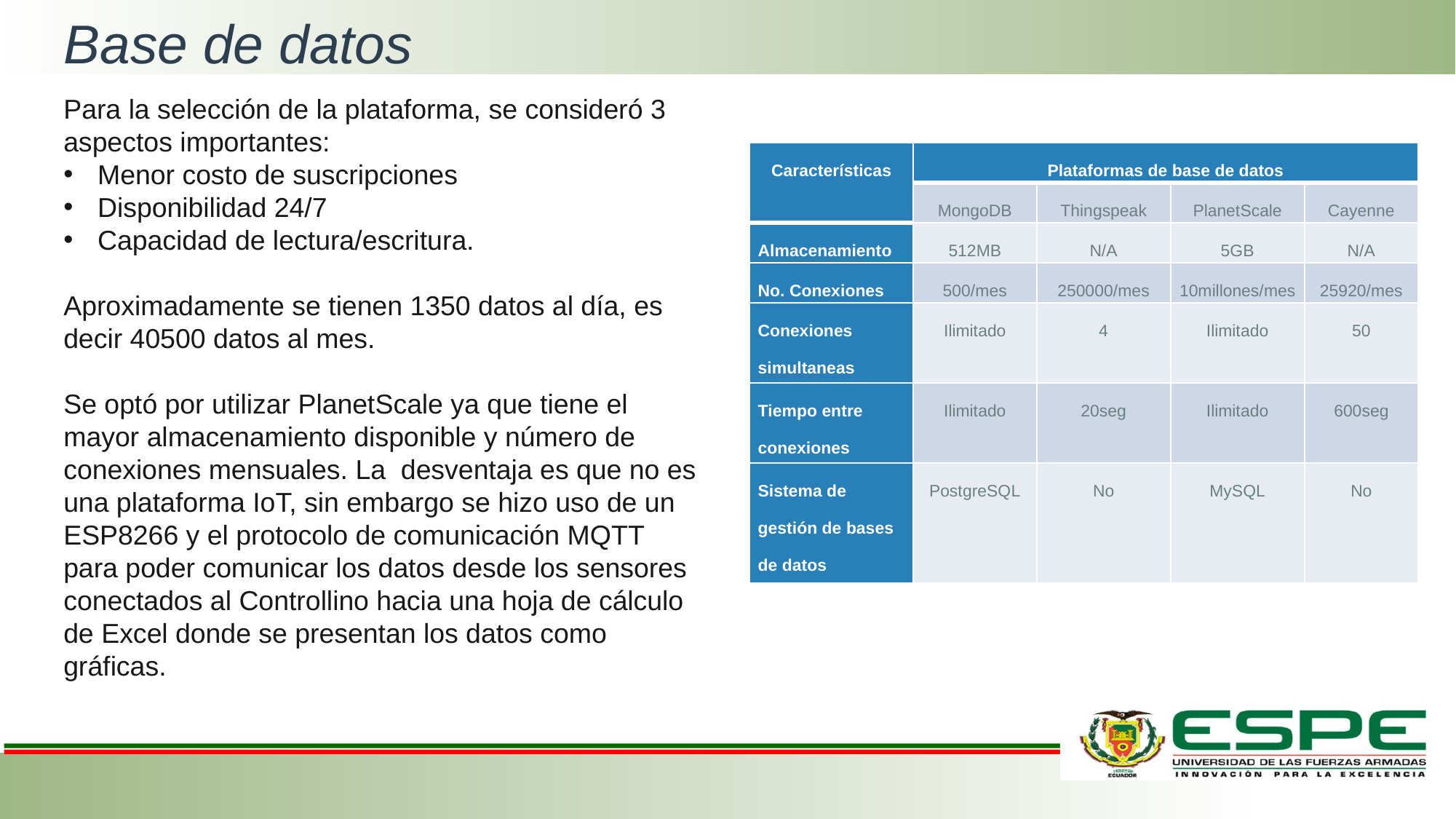

# Base de datos
Para la selección de la plataforma, se consideró 3 aspectos importantes:
Menor costo de suscripciones
Disponibilidad 24/7
Capacidad de lectura/escritura.

Aproximadamente se tienen 1350 datos al día, es decir 40500 datos al mes.

Se optó por utilizar PlanetScale ya que tiene el mayor almacenamiento disponible y número de conexiones mensuales. La  desventaja es que no es una plataforma IoT, sin embargo se hizo uso de un ESP8266 y el protocolo de comunicación MQTT para poder comunicar los datos desde los sensores conectados al Controllino hacia una hoja de cálculo de Excel donde se presentan los datos como gráficas.
| Características | Plataformas de base de datos |  |  |  |
| --- | --- | --- | --- | --- |
|  | MongoDB | Thingspeak | PlanetScale | Cayenne |
| Almacenamiento | 512MB | N/A | 5GB | N/A |
| No. Conexiones | 500/mes | 250000/mes | 10millones/mes | 25920/mes |
| Conexiones simultaneas | Ilimitado | 4 | Ilimitado | 50 |
| Tiempo entre conexiones | Ilimitado | 20seg | Ilimitado | 600seg |
| Sistema de gestión de bases de datos | PostgreSQL | No | MySQL | No |